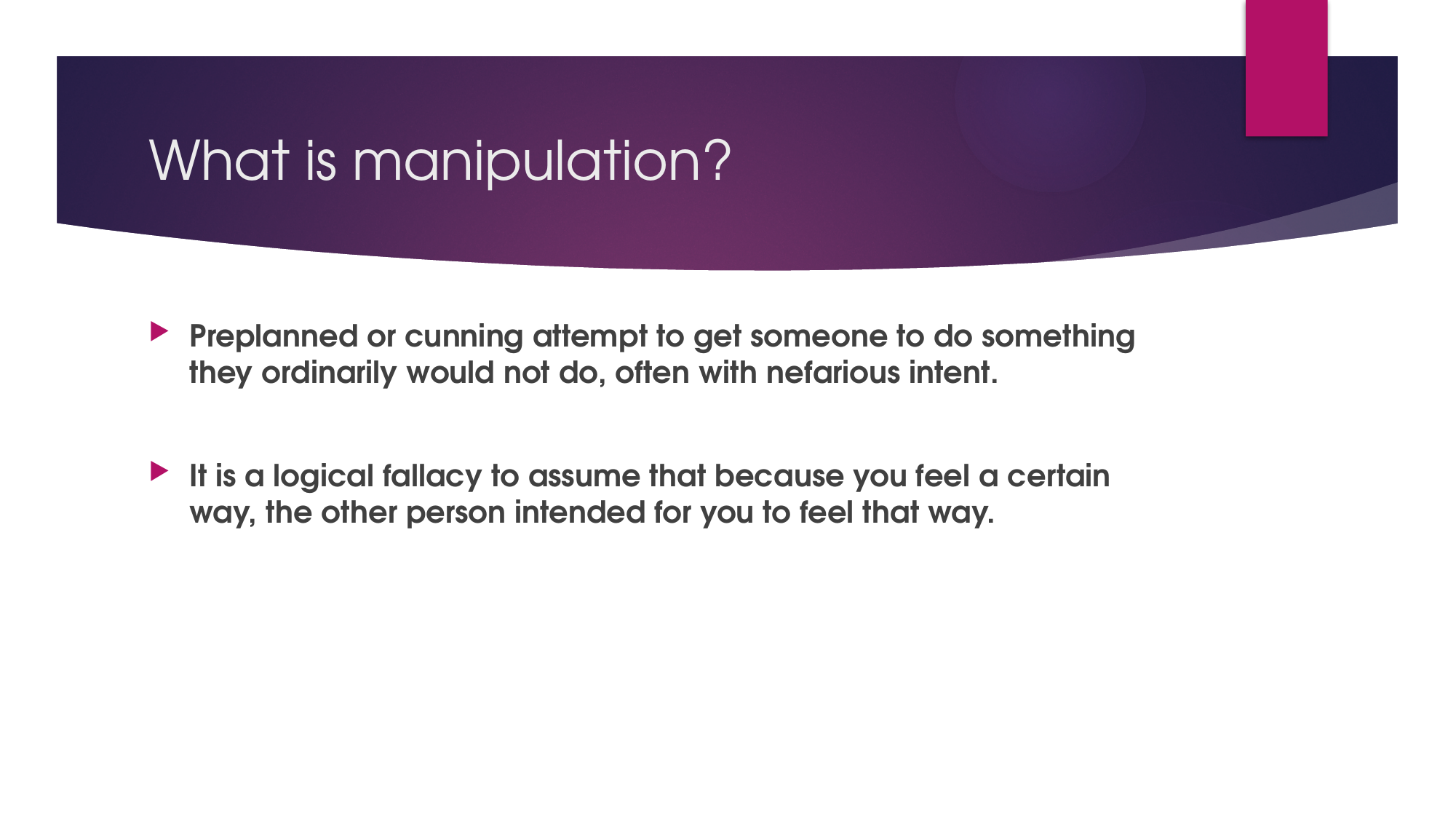

# What is manipulation?
Preplanned or cunning attempt to get someone to do something they ordinarily would not do, often with nefarious intent.

It is a logical fallacy to assume that because you feel a certain way, the other person intended for you to feel that way.